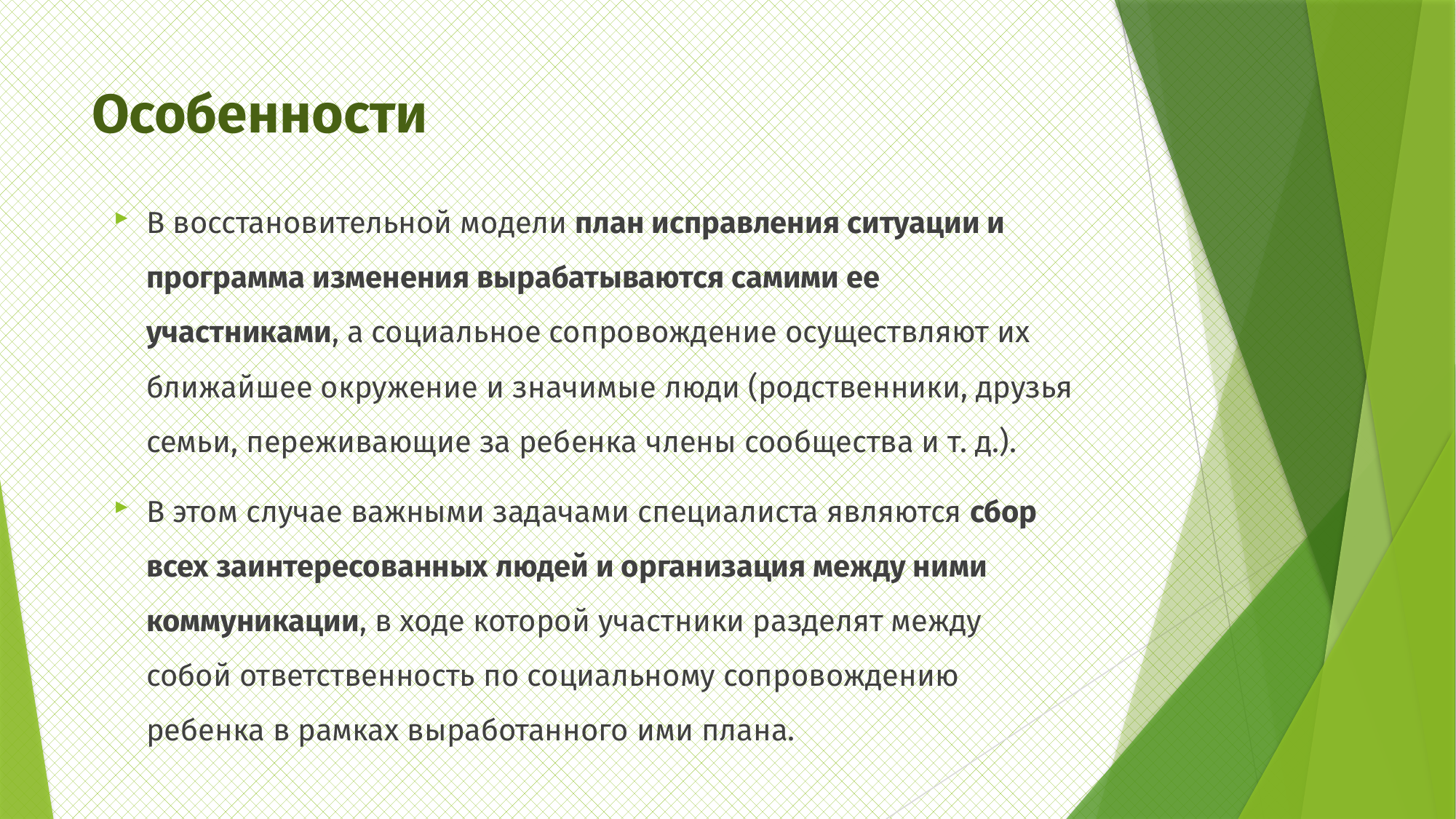

# Особенности
В восстановительной модели план исправления ситуации и программа изменения вырабатываются самими ее участниками, а социальное сопровождение осуществляют их ближайшее окружение и значимые люди (родственники, друзья семьи, переживающие за ребенка члены сообщества и т. д.).
В этом случае важными задачами специалиста являются сбор всех заинтересованных людей и организация между ними коммуникации, в ходе которой участники разделят между собой ответственность по социальному сопровождению ребенка в рамках выработанного ими плана.